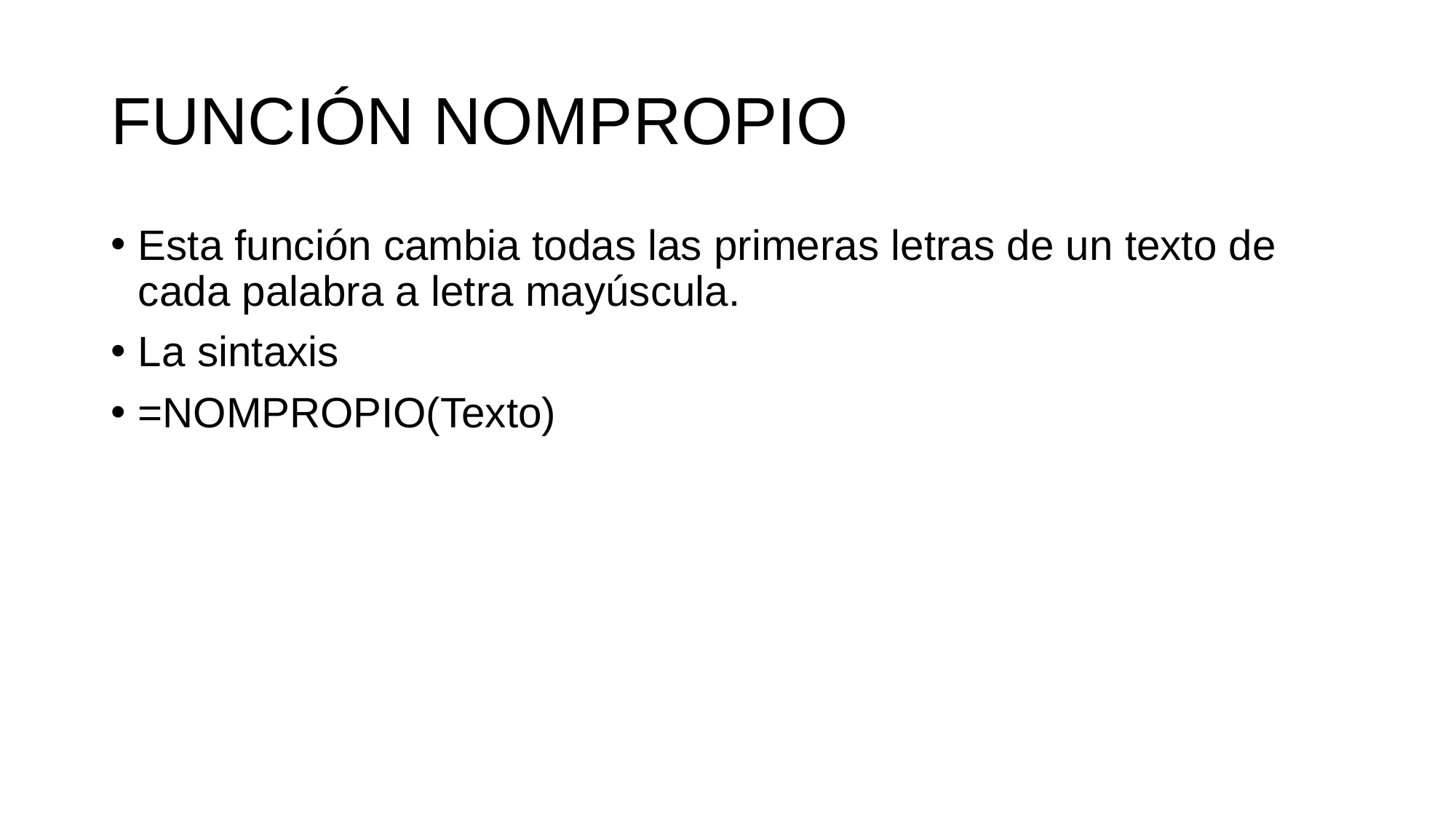

# FUNCIÓN NOMPROPIO
Esta función cambia todas las primeras letras de un texto de cada palabra a letra mayúscula.
La sintaxis
=NOMPROPIO(Texto)